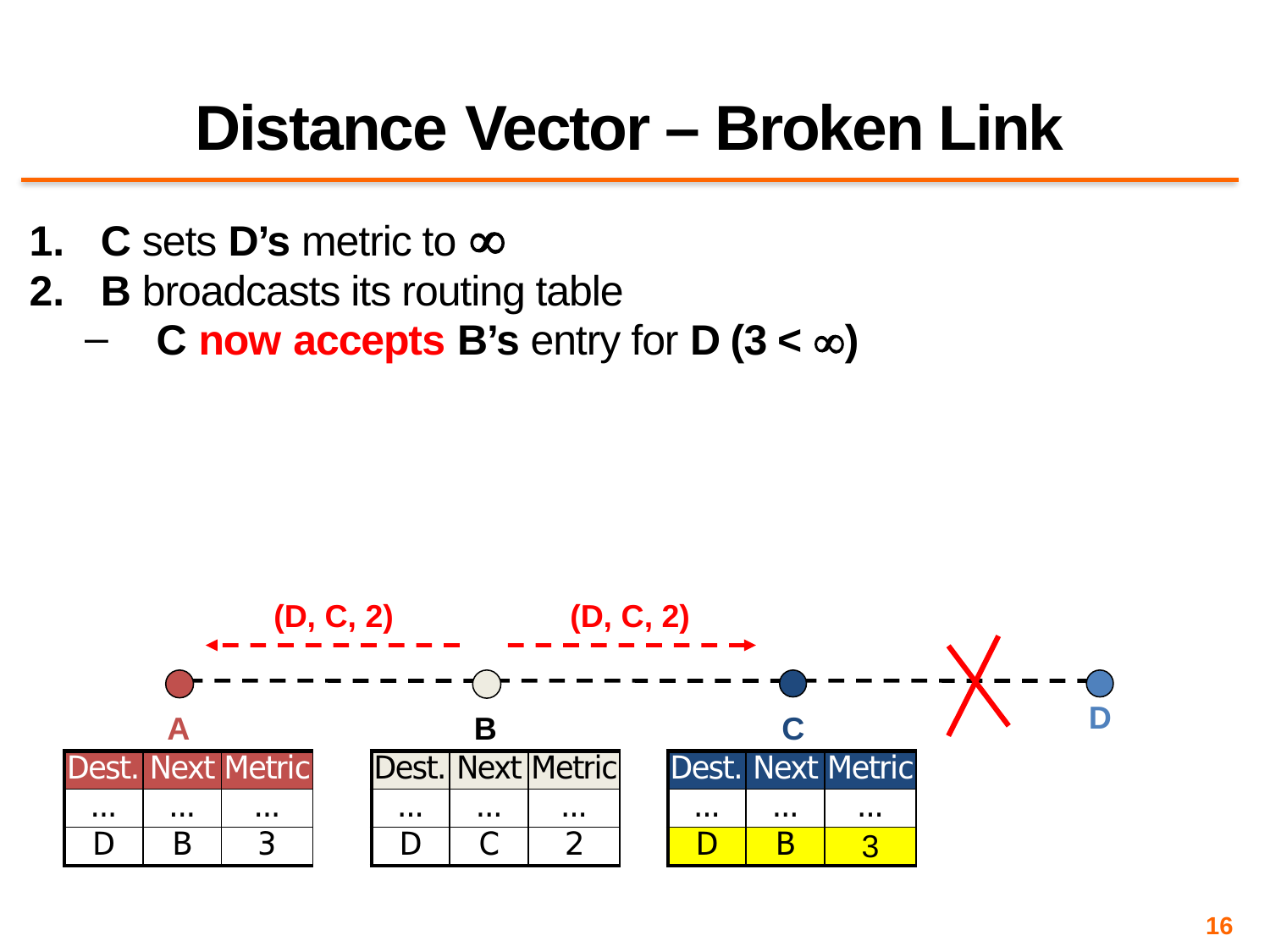

# Distance Vector – Broken Link
C sets D’s metric to ∞
B broadcasts its routing table
C now accepts B’s entry for D (3 < ∞)
(D, C, 2)
(D, C, 2)

D
A
B
C
| Dest. | Next | Metric |
| --- | --- | --- |
| … | … | … |
| D | B | 3 |
| Dest. | Next | Metric |
| --- | --- | --- |
| … | … | … |
| D | C | 2 |
| Dest. | Next | Metric |
| --- | --- | --- |
| … | … | … |
| D | B | 3 |
16